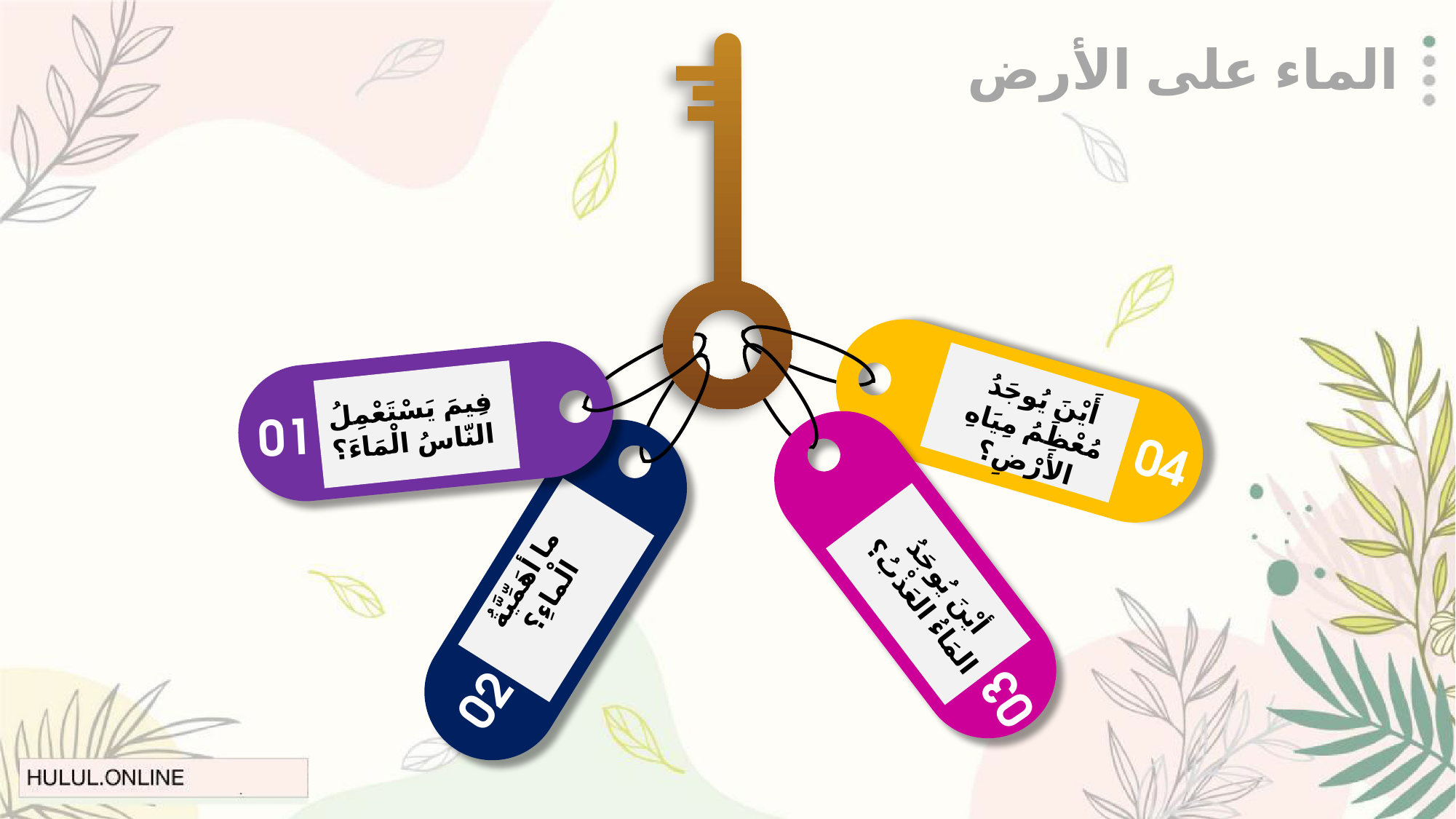

الماء على الأرض

أَيْنَ يُوجَدُ مُعْظَمُ مِيَاهِ الأَرْضِ؟

04

فِيمَ يَسْتَعْمِلُ النّاسُ الْمَاءَ؟

01

أيْنَ يُوجَدُ المَاءُ العَذْبُ؟
03

ما أهَمِّيَّةُ الْماءِ؟

02